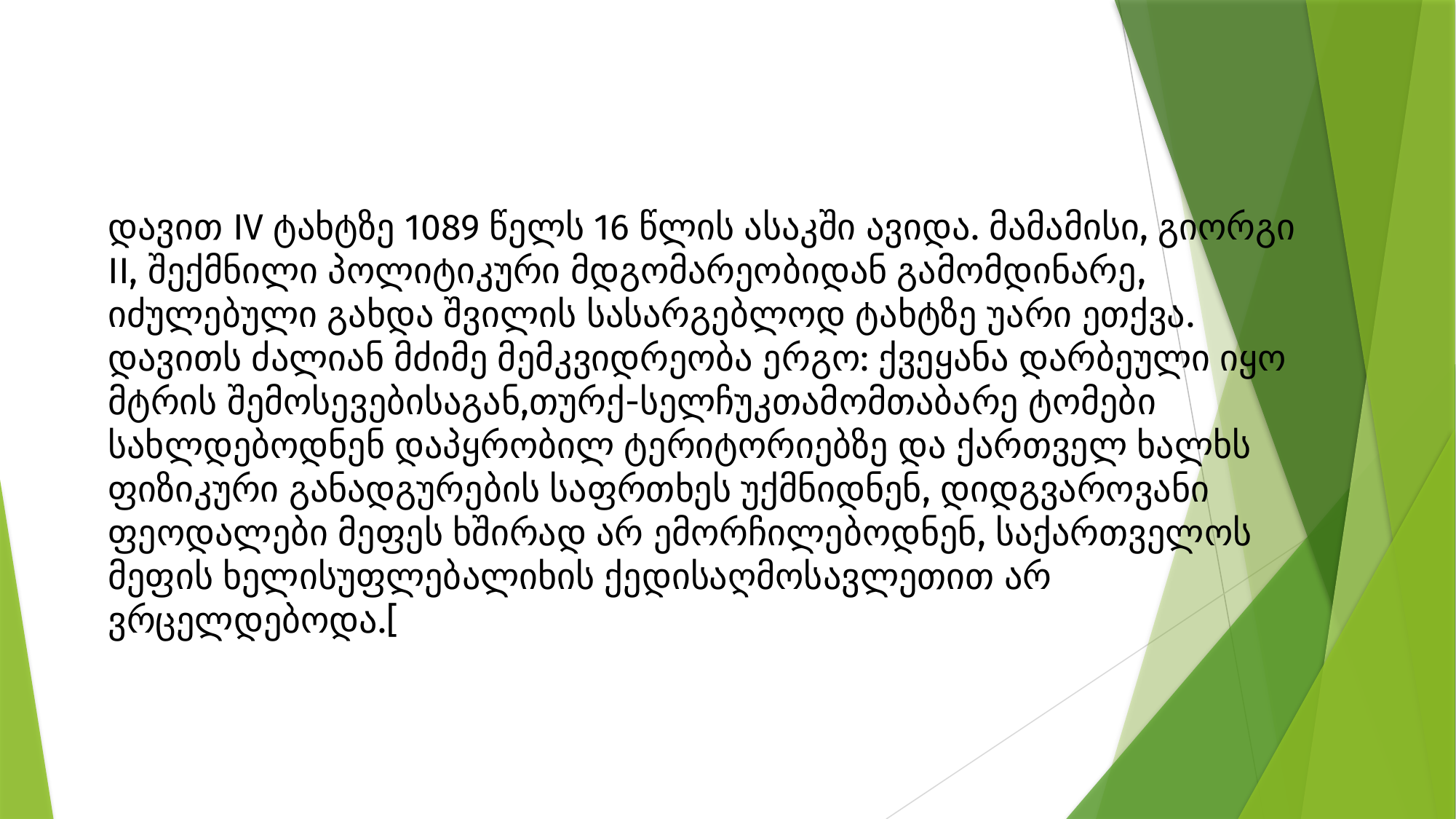

დავით IV ტახტზე 1089 წელს 16 წლის ასაკში ავიდა. მამამისი, გიორგი II, შექმნილი პოლიტიკური მდგომარეობიდან გამომდინარე, იძულებული გახდა შვილის სასარგებლოდ ტახტზე უარი ეთქვა. დავითს ძალიან მძიმე მემკვიდრეობა ერგო: ქვეყანა დარბეული იყო მტრის შემოსევებისაგან,თურქ-სელჩუკთამომთაბარე ტომები სახლდებოდნენ დაპყრობილ ტერიტორიებზე და ქართველ ხალხს ფიზიკური განადგურების საფრთხეს უქმნიდნენ, დიდგვაროვანი ფეოდალები მეფეს ხშირად არ ემორჩილებოდნენ, საქართველოს მეფის ხელისუფლებალიხის ქედისაღმოსავლეთით არ ვრცელდებოდა.[